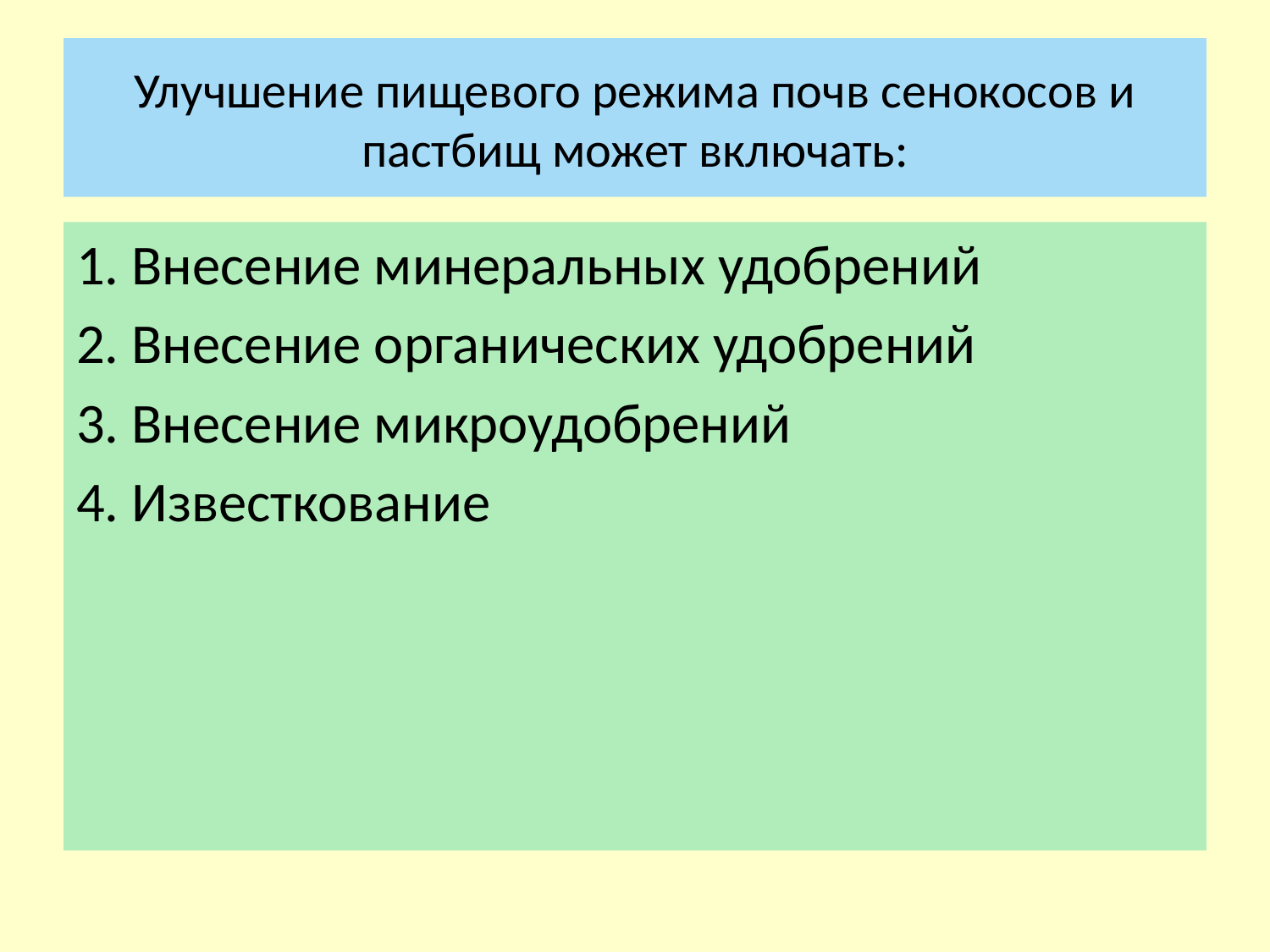

# Улучшение пищевого режима почв сенокосов и пастбищ может включать:
1. Внесение минеральных удобрений
2. Внесение органических удобрений
3. Внесение микроудобрений
4. Известкование